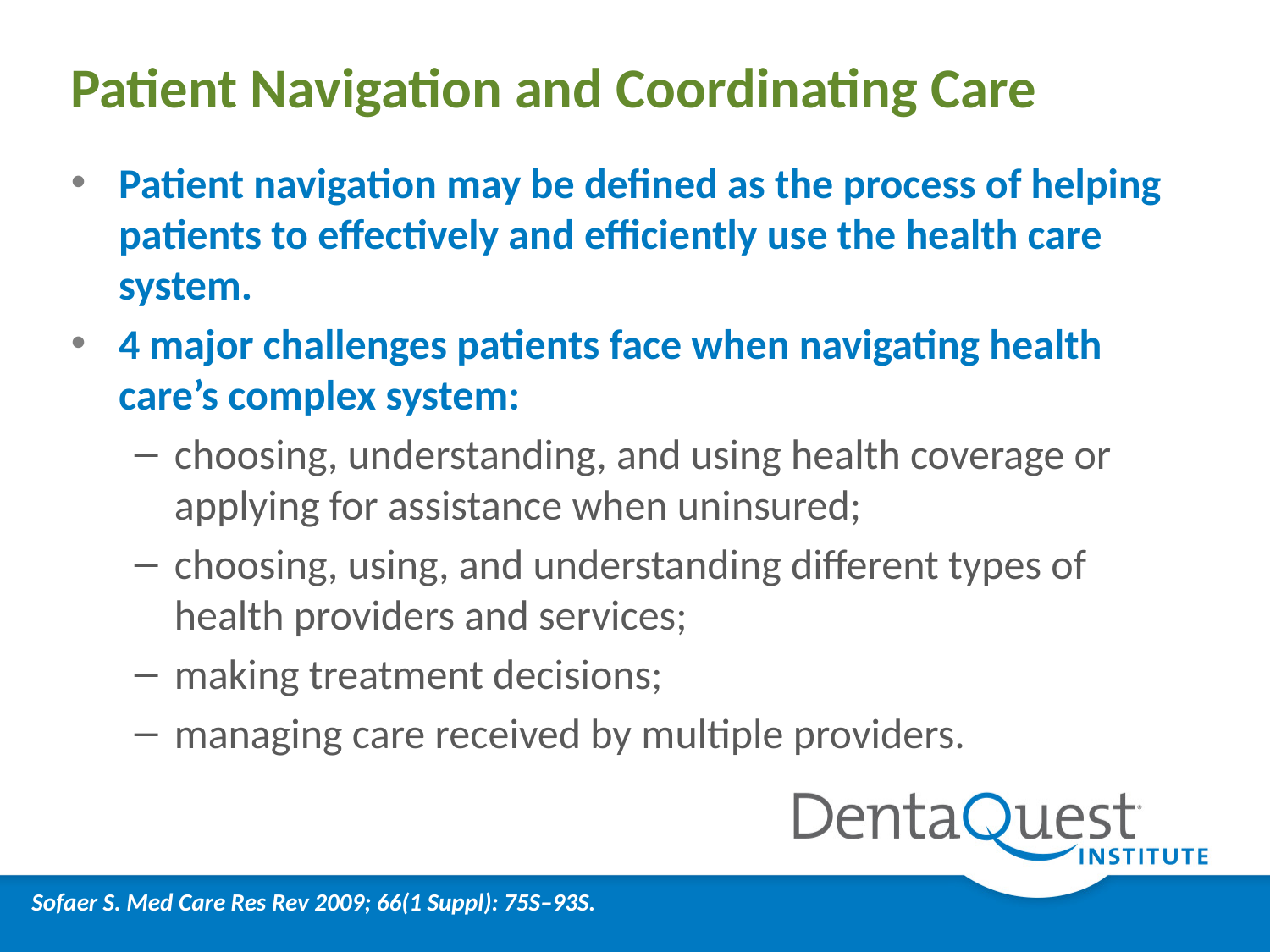

# Patient Navigation and Coordinating Care
Patient navigation may be defined as the process of helping patients to effectively and efficiently use the health care system.
4 major challenges patients face when navigating health care’s complex system:
choosing, understanding, and using health coverage or applying for assistance when uninsured;
choosing, using, and understanding different types of health providers and services;
making treatment decisions;
managing care received by multiple providers.
Sofaer S. Med Care Res Rev 2009; 66(1 Suppl): 75S–93S.